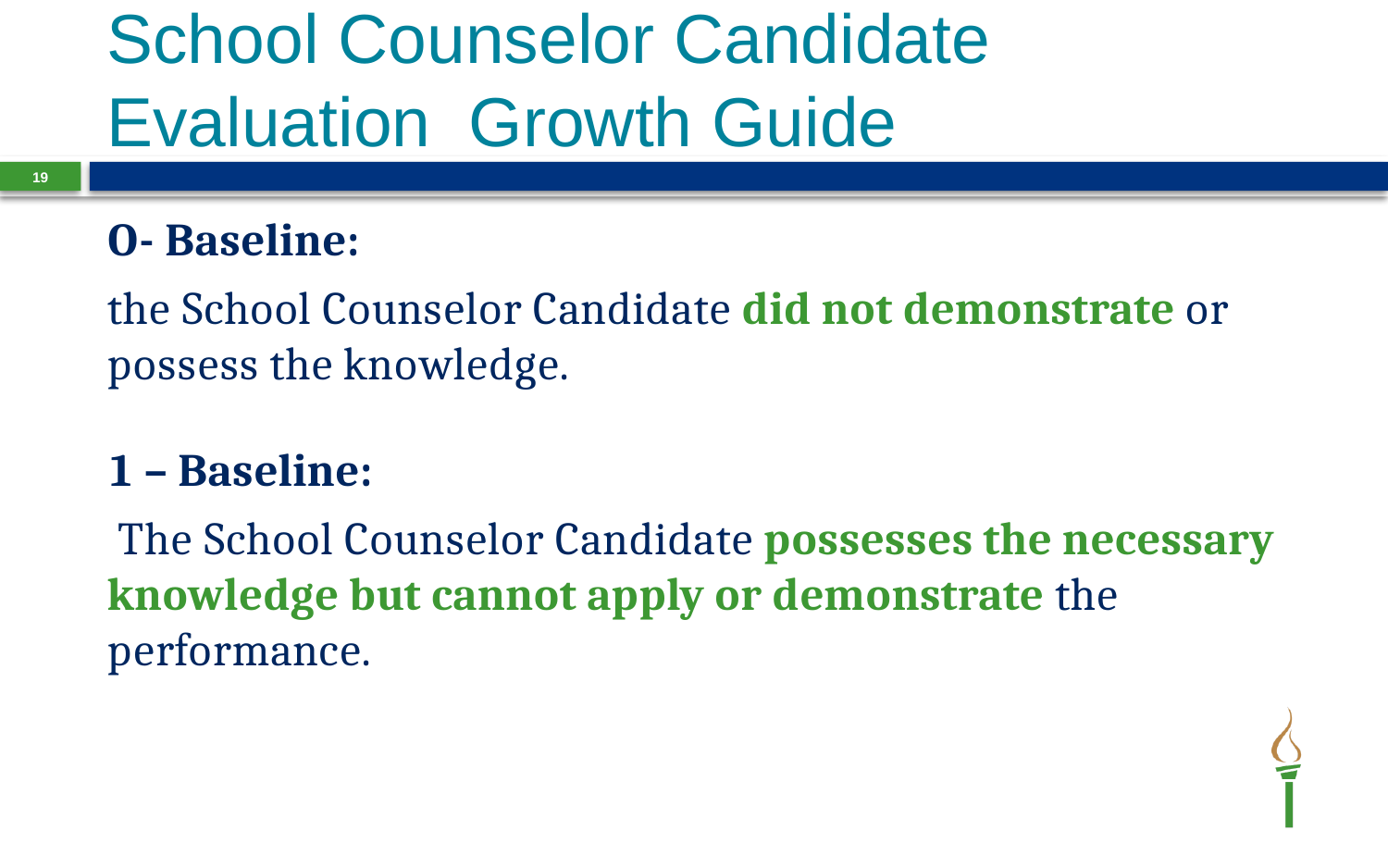

# School Counselor Candidate Evaluation  Growth Guide
19
O- Baseline:
the School Counselor Candidate did not demonstrate or possess the knowledge.

1 – Baseline:
 The School Counselor Candidate possesses the necessary knowledge but cannot apply or demonstrate the performance.